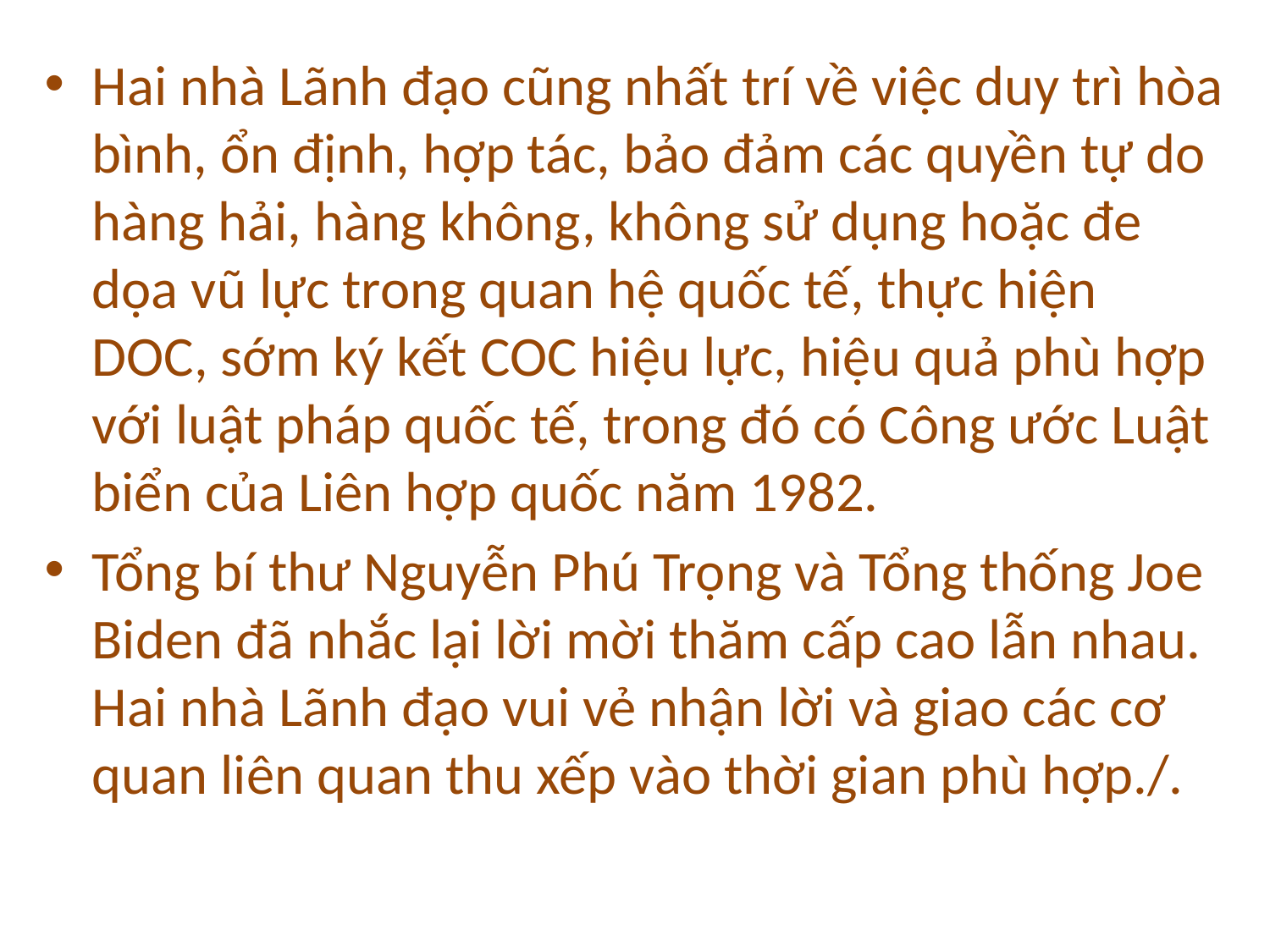

#
Hai nhà Lãnh đạo cũng nhất trí về việc duy trì hòa bình, ổn định, hợp tác, bảo đảm các quyền tự do hàng hải, hàng không, không sử dụng hoặc đe dọa vũ lực trong quan hệ quốc tế, thực hiện DOC, sớm ký kết COC hiệu lực, hiệu quả phù hợp với luật pháp quốc tế, trong đó có Công ước Luật biển của Liên hợp quốc năm 1982.
Tổng bí thư Nguyễn Phú Trọng và Tổng thống Joe Biden đã nhắc lại lời mời thăm cấp cao lẫn nhau. Hai nhà Lãnh đạo vui vẻ nhận lời và giao các cơ quan liên quan thu xếp vào thời gian phù hợp./.